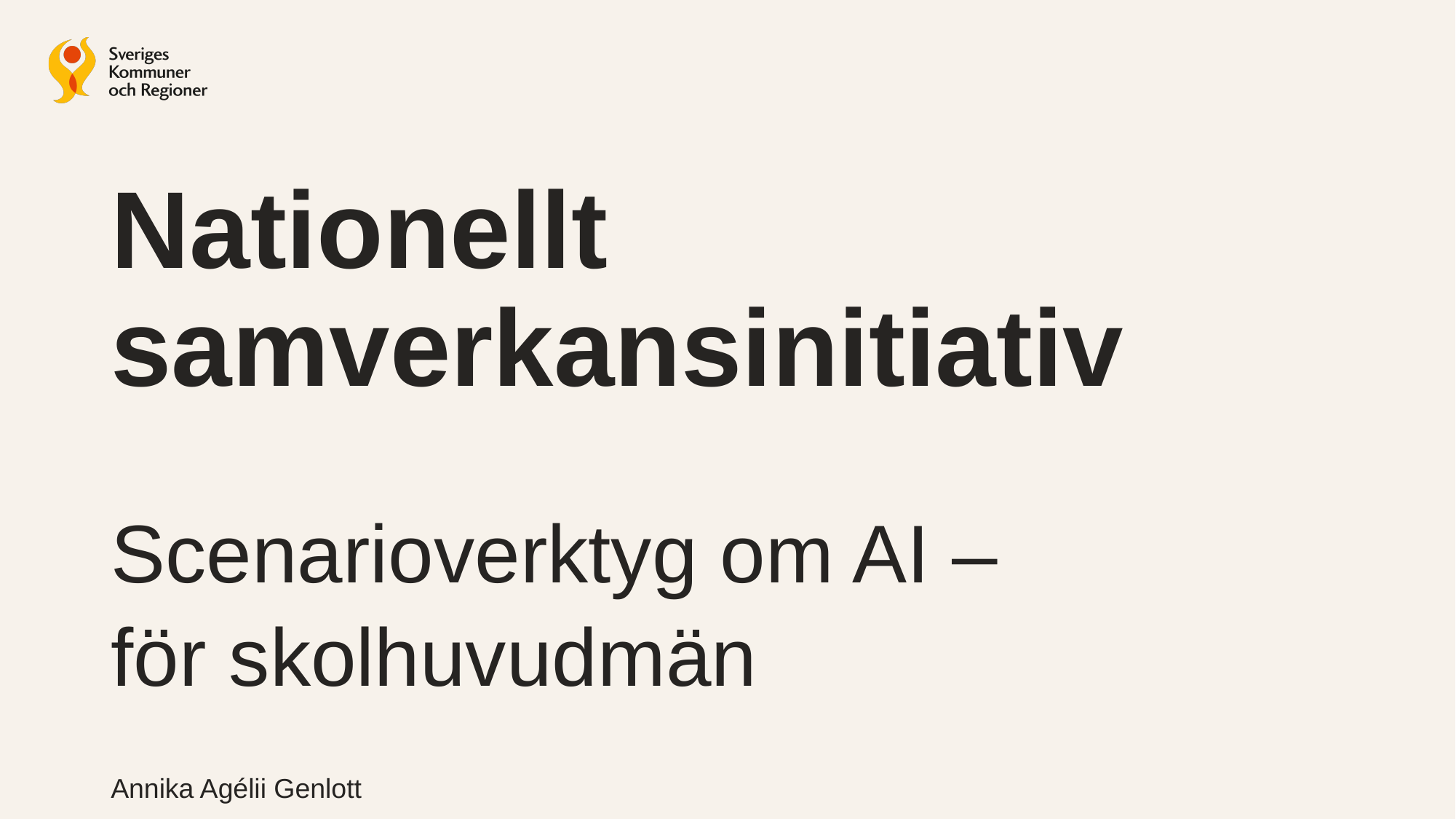

Nationellt samverkansinitiativ
Scenarioverktyg om AI –
för skolhuvudmän

Annika Agélii Genlott